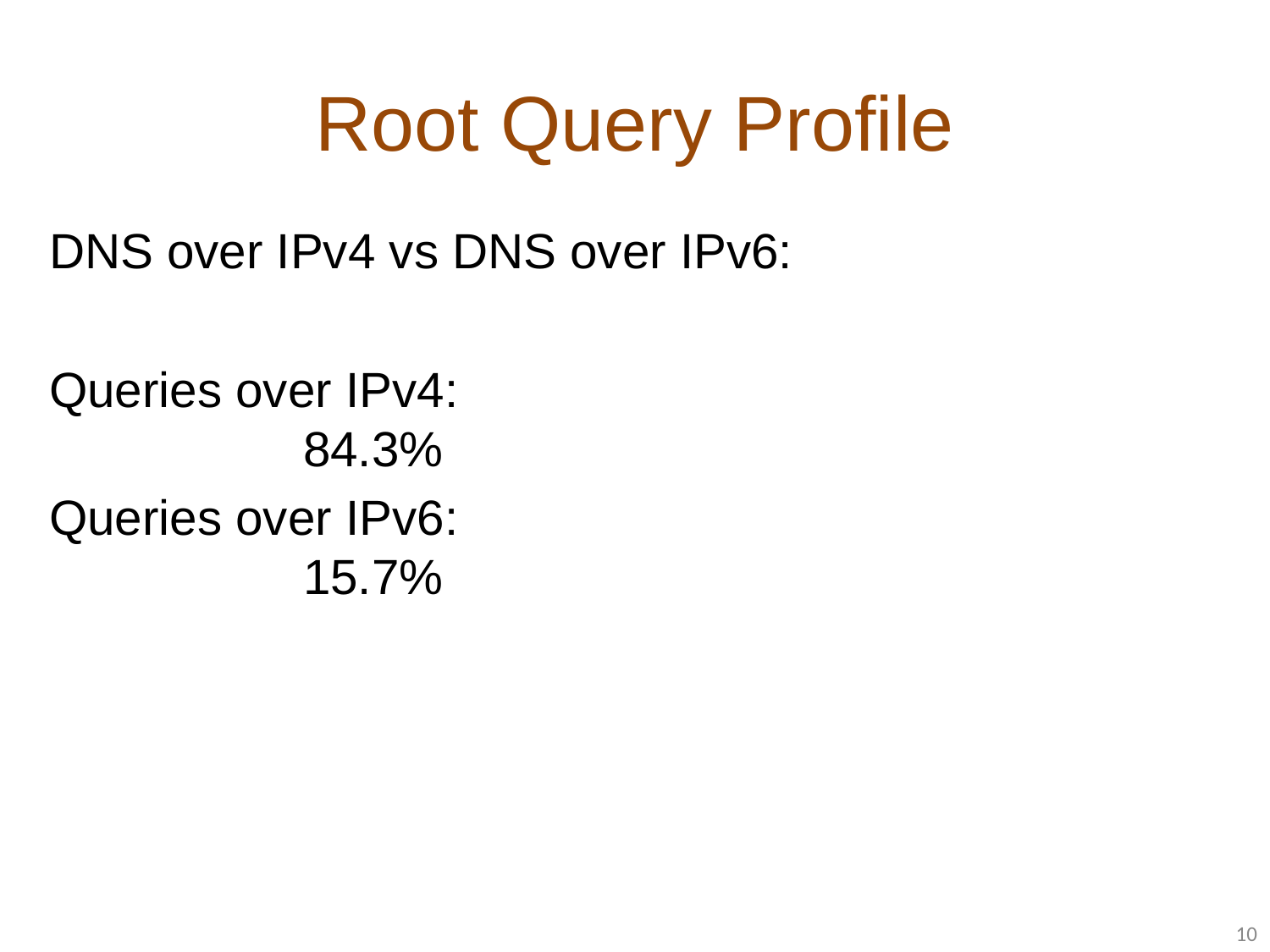

# Root Query Profile
DNS over IPv4 vs DNS over IPv6:

Queries over IPv4:								84.3%
Queries over IPv6:								15.7%
10